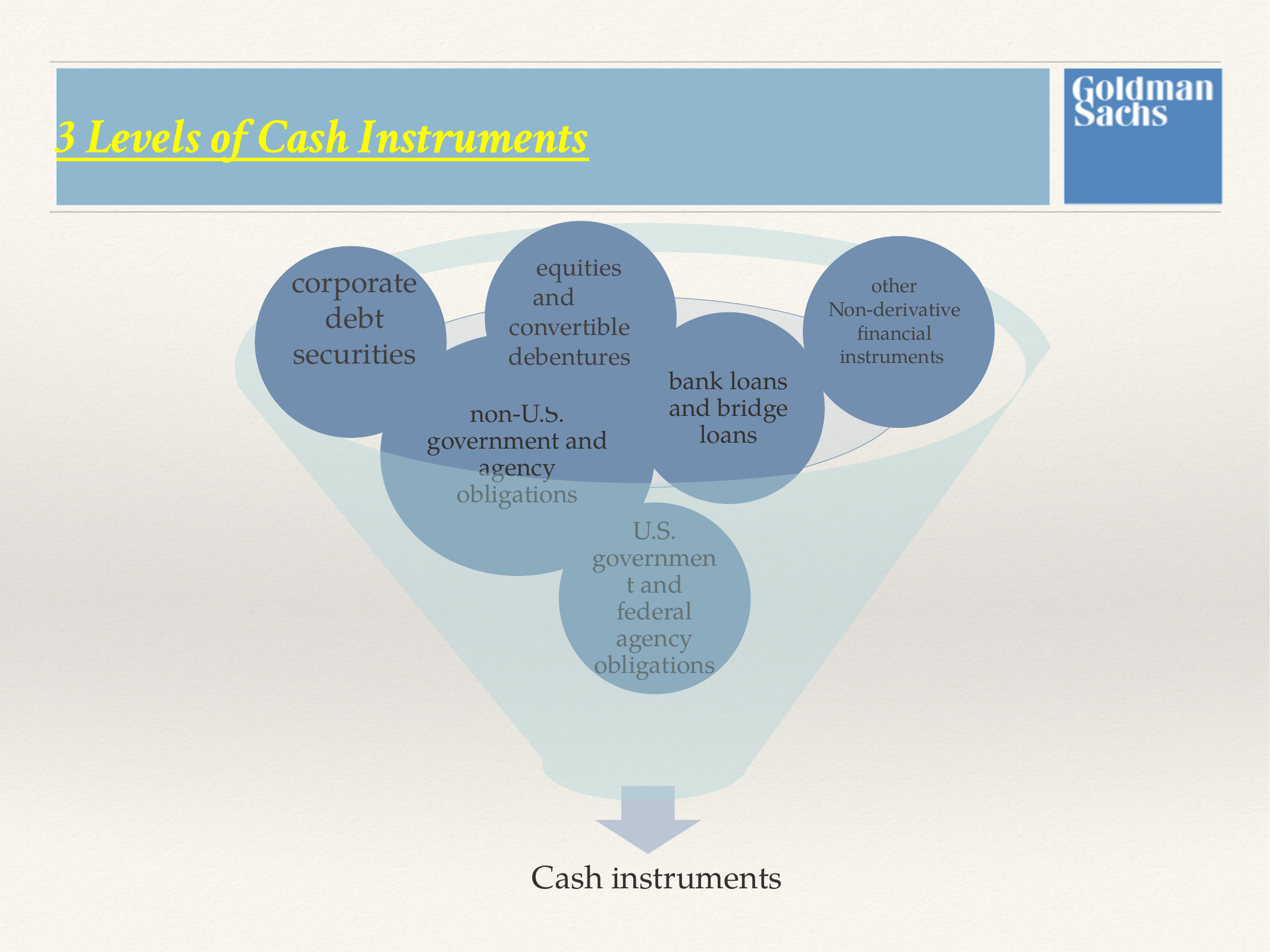

# 3 Levels of Cash Instruments

        Cash instruments
U.S. government and federal agency obligations
non-U.S. government and agency obligations
bank loans and bridge loans
   equities and      convertible debentures

corporate debt
securities

other
Non-derivative financial instruments